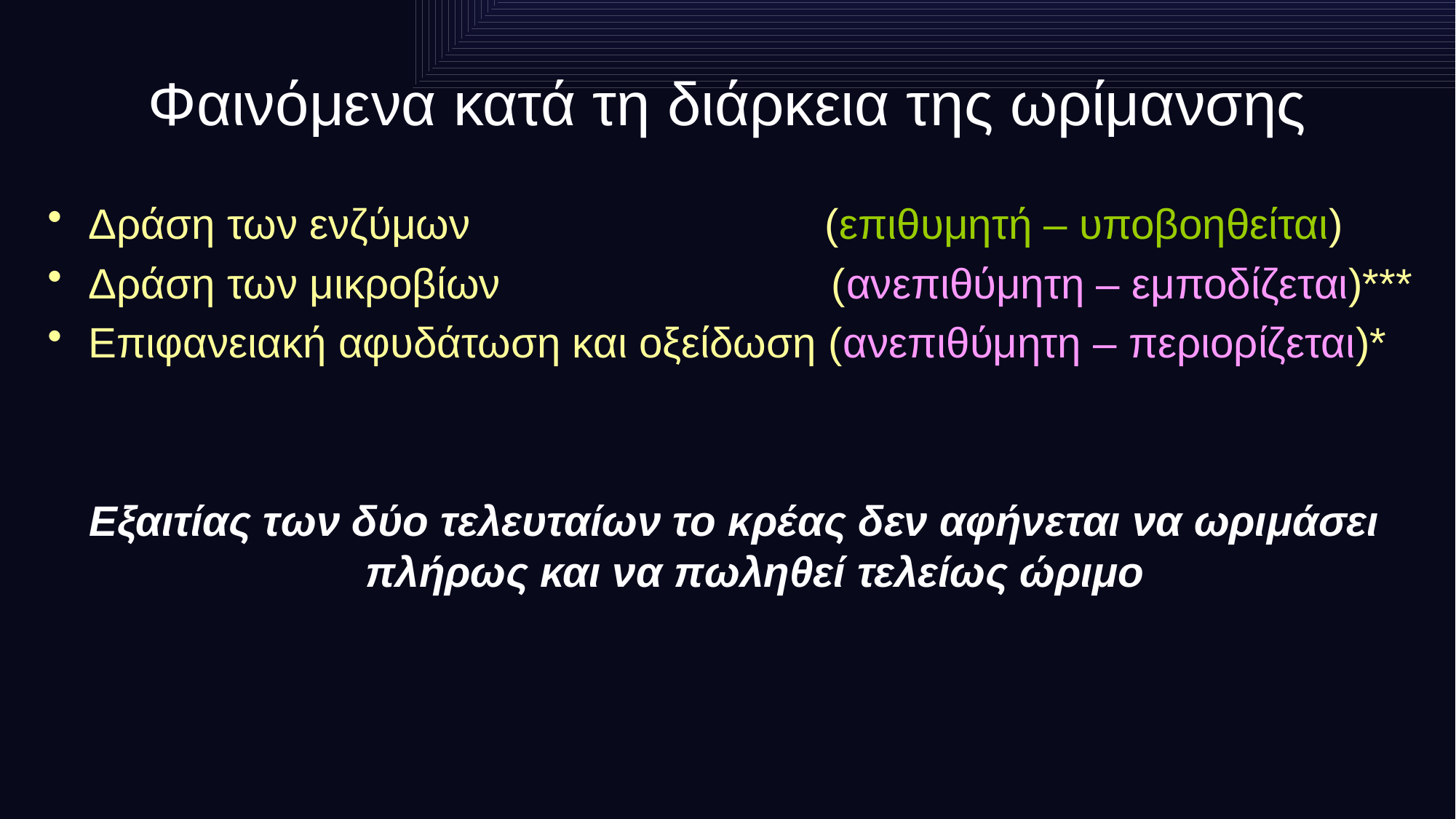

# Φαινόμενα κατά τη διάρκεια της ωρίμανσης
Δράση των ενζύμων                              (επιθυμητή – υποβοηθείται)
Δράση των μικροβίων                            (ανεπιθύμητη – εμποδίζεται)***
Επιφανειακή αφυδάτωση και οξείδωση (ανεπιθύμητη – περιορίζεται)*

Εξαιτίας των δύο τελευταίων το κρέας δεν αφήνεται να ωριμάσει πλήρως και να πωληθεί τελείως ώριμο